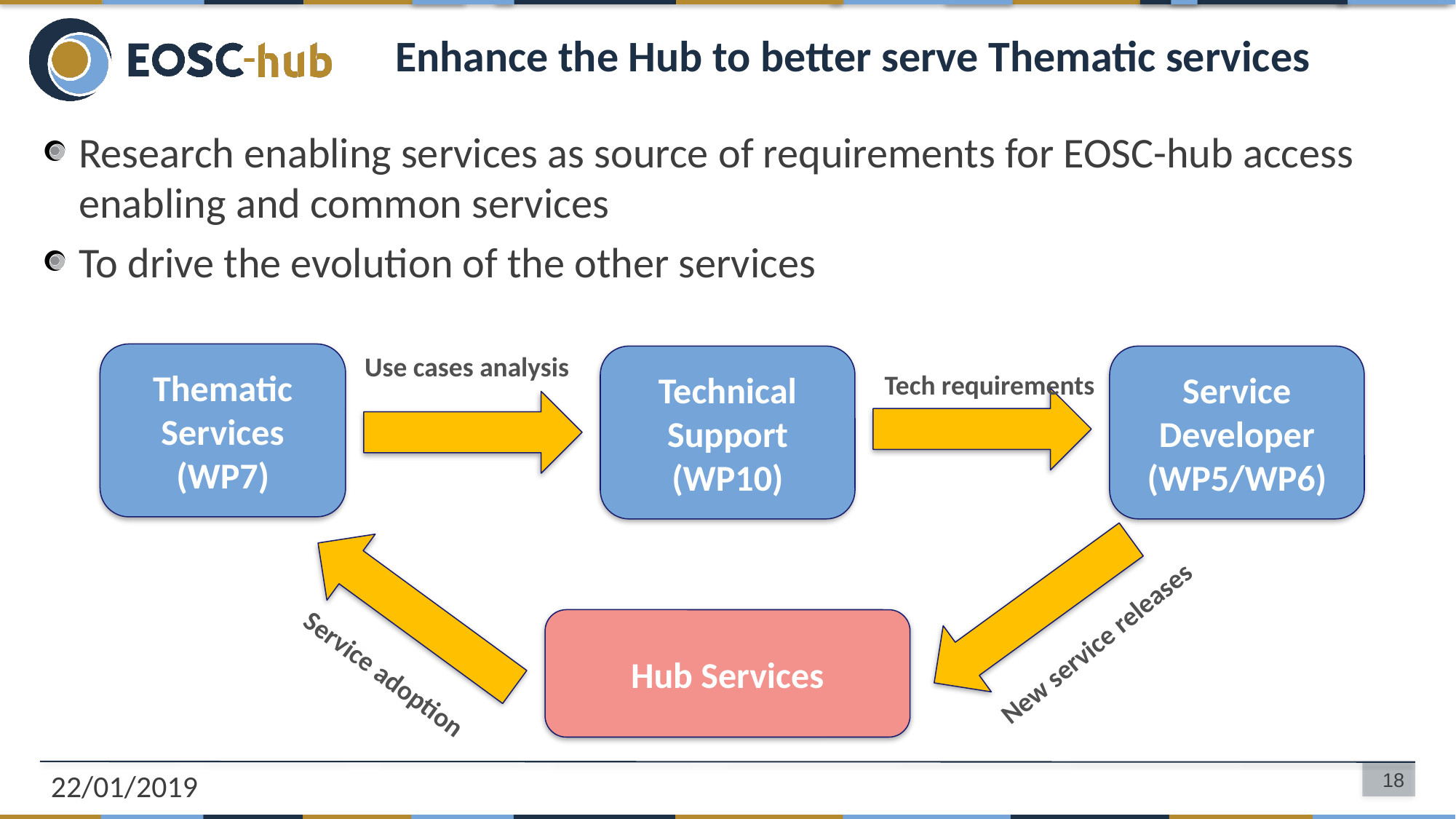

# Enhance the Hub to better serve Thematic services
Research enabling services as source of requirements for EOSC-hub access enabling and common services
To drive the evolution of the other services
Thematic Services (WP7)
Use cases analysis
Technical Support
(WP10)
Service Developer
(WP5/WP6)
Tech requirements

Hub Services
New service releases
Service adoption
22/01/2019
18